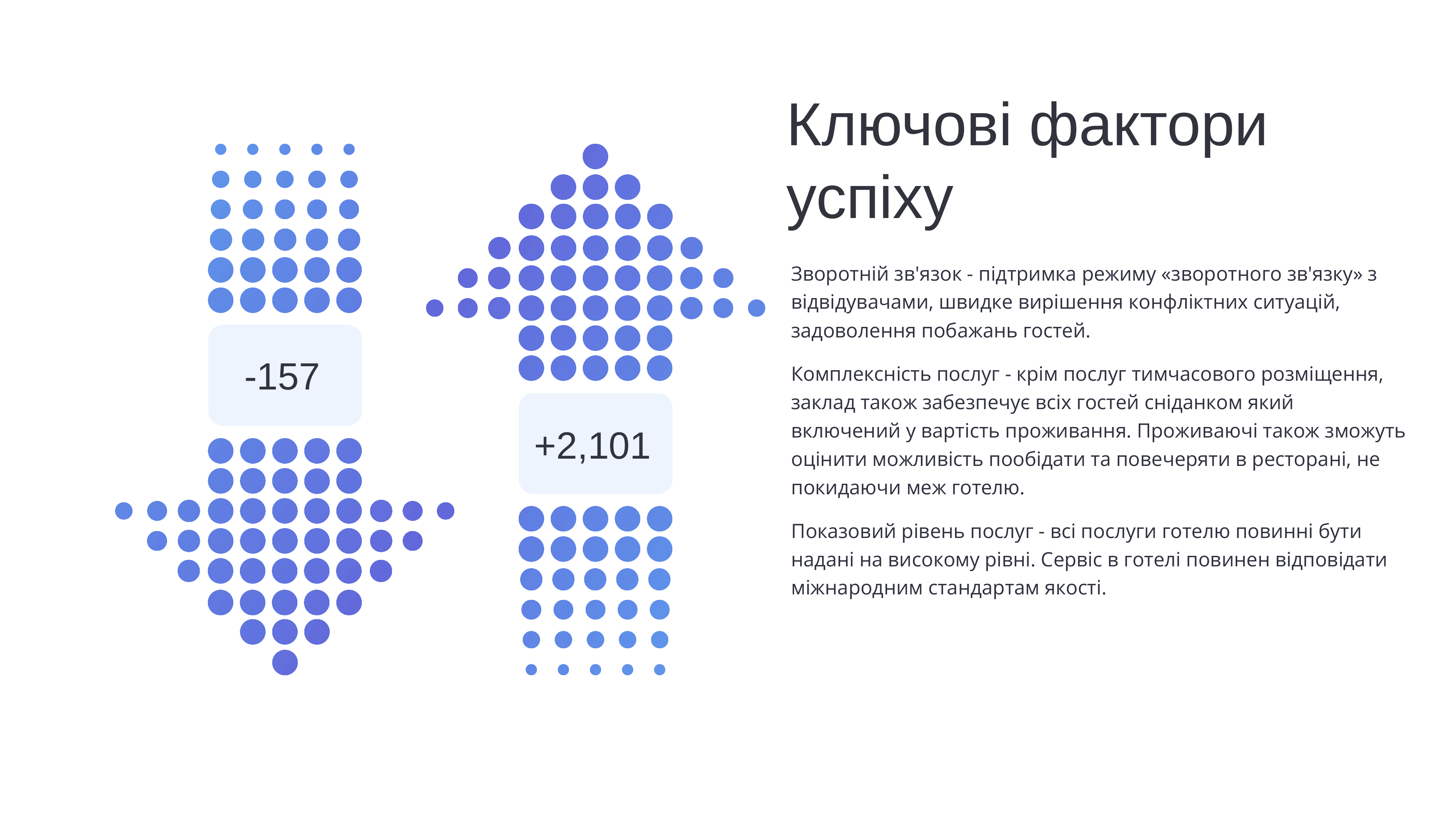

Ключові фактори успіху
Зворотній зв'язок - підтримка режиму «зворотного зв'язку» з відвідувачами, швидке вирішення конфліктних ситуацій, задоволення побажань гостей.
Комплексність послуг - крім послуг тимчасового розміщення, заклад також забезпечує всіх гостей сніданком який включений у вартість проживання. Проживаючі також зможуть оцінити можливість пообідати та повечеряти в ресторані, не покидаючи меж готелю.
Показовий рівень послуг - всі послуги готелю повинні бути надані на високому рівні. Сервіс в готелі повинен відповідати міжнародним стандартам якості.

-157

+2,101